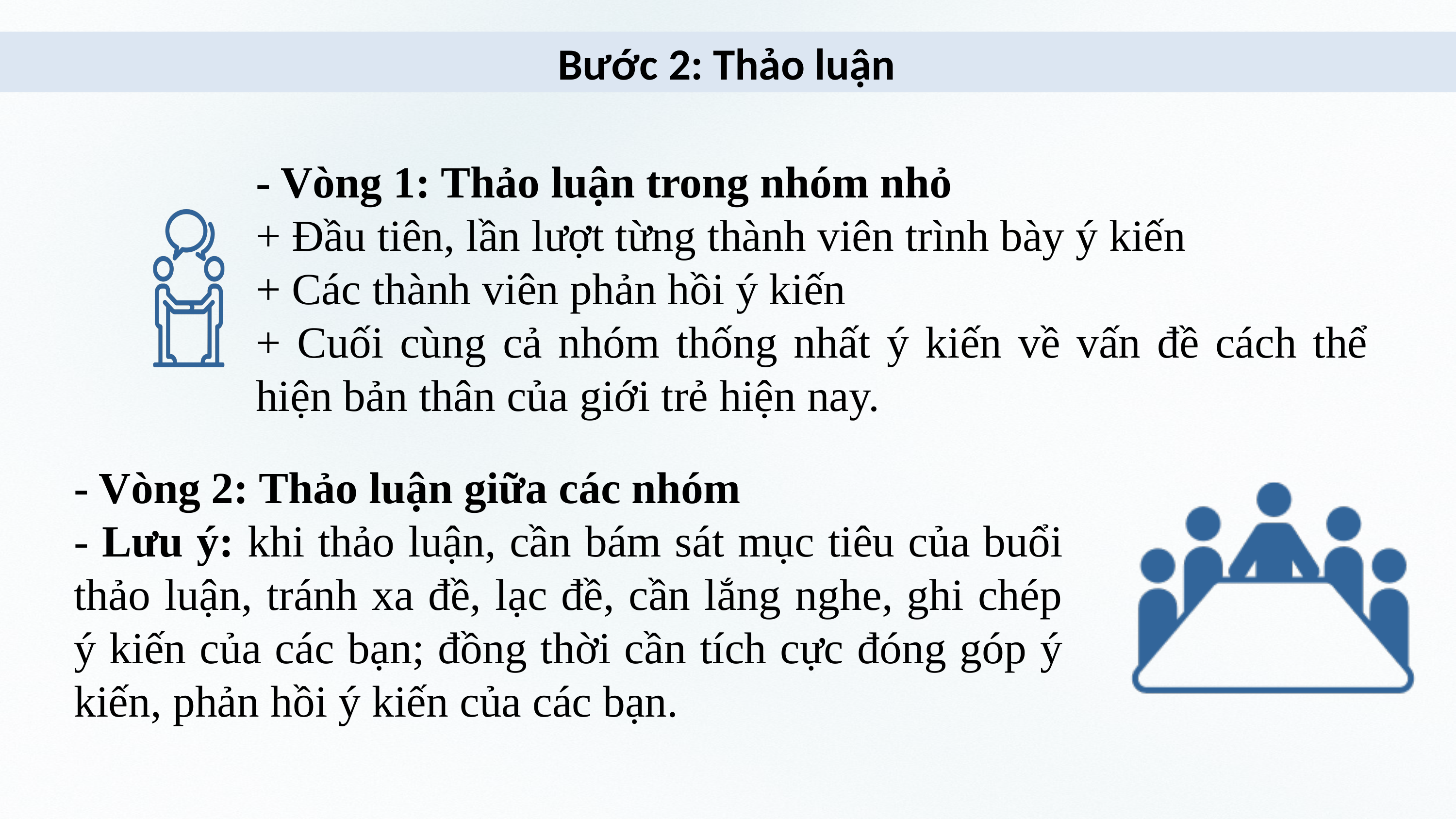

Bước 2: Thảo luận
- Vòng 1: Thảo luận trong nhóm nhỏ
+ Đầu tiên, lần lượt từng thành viên trình bày ý kiến
+ Các thành viên phản hồi ý kiến
+ Cuối cùng cả nhóm thống nhất ý kiến về vấn đề cách thể hiện bản thân của giới trẻ hiện nay.

- Vòng 2: Thảo luận giữa các nhóm
- Lưu ý: khi thảo luận, cần bám sát mục tiêu của buổi thảo luận, tránh xa đề, lạc đề, cần lắng nghe, ghi chép ý kiến của các bạn; đồng thời cần tích cực đóng góp ý kiến, phản hồi ý kiến của các bạn.